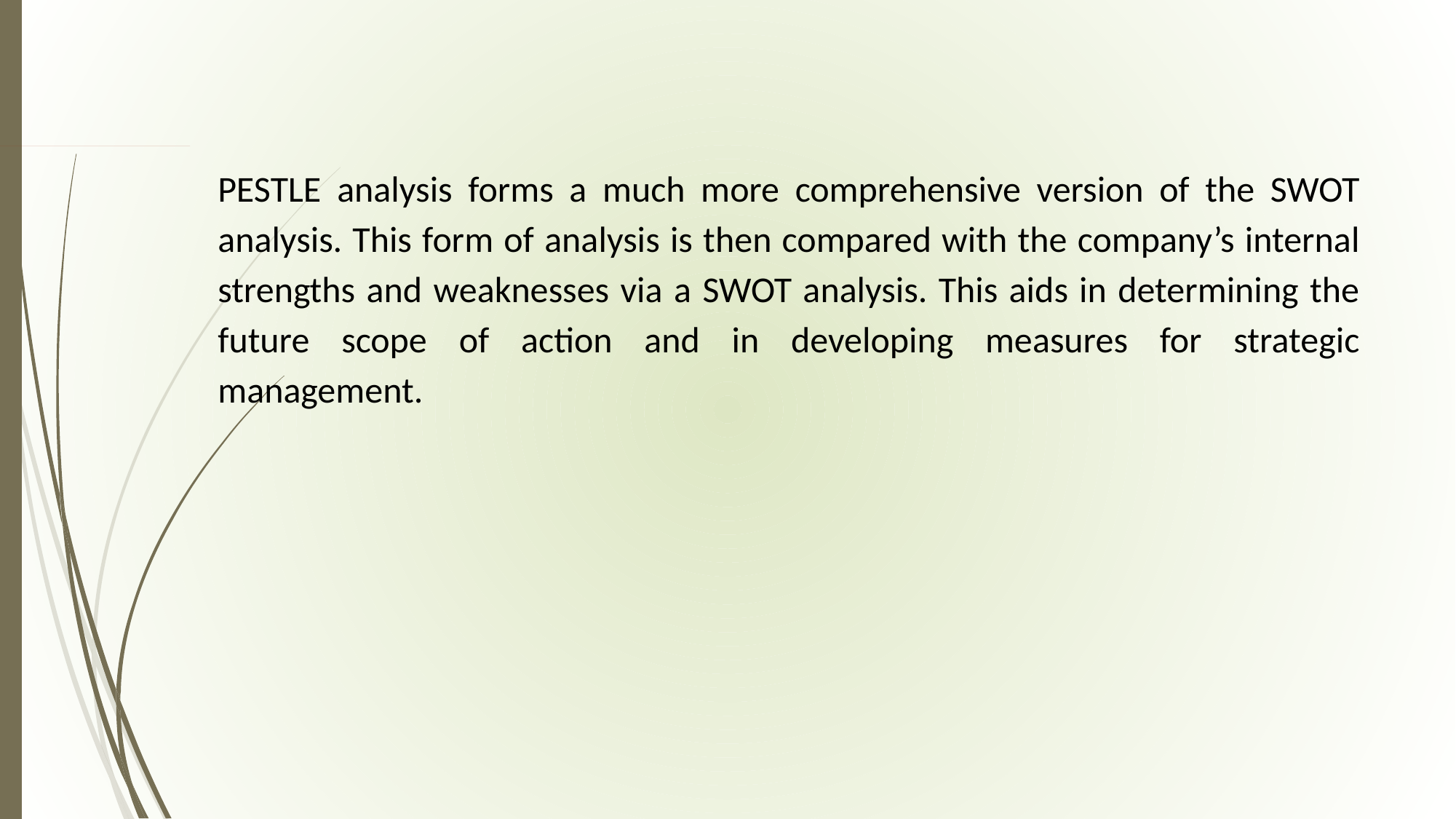

PESTLE analysis forms a much more comprehensive version of the SWOT analysis. This form of analysis is then compared with the company’s internal strengths and weaknesses via a SWOT analysis. This aids in determining the future scope of action and in developing measures for strategic management.